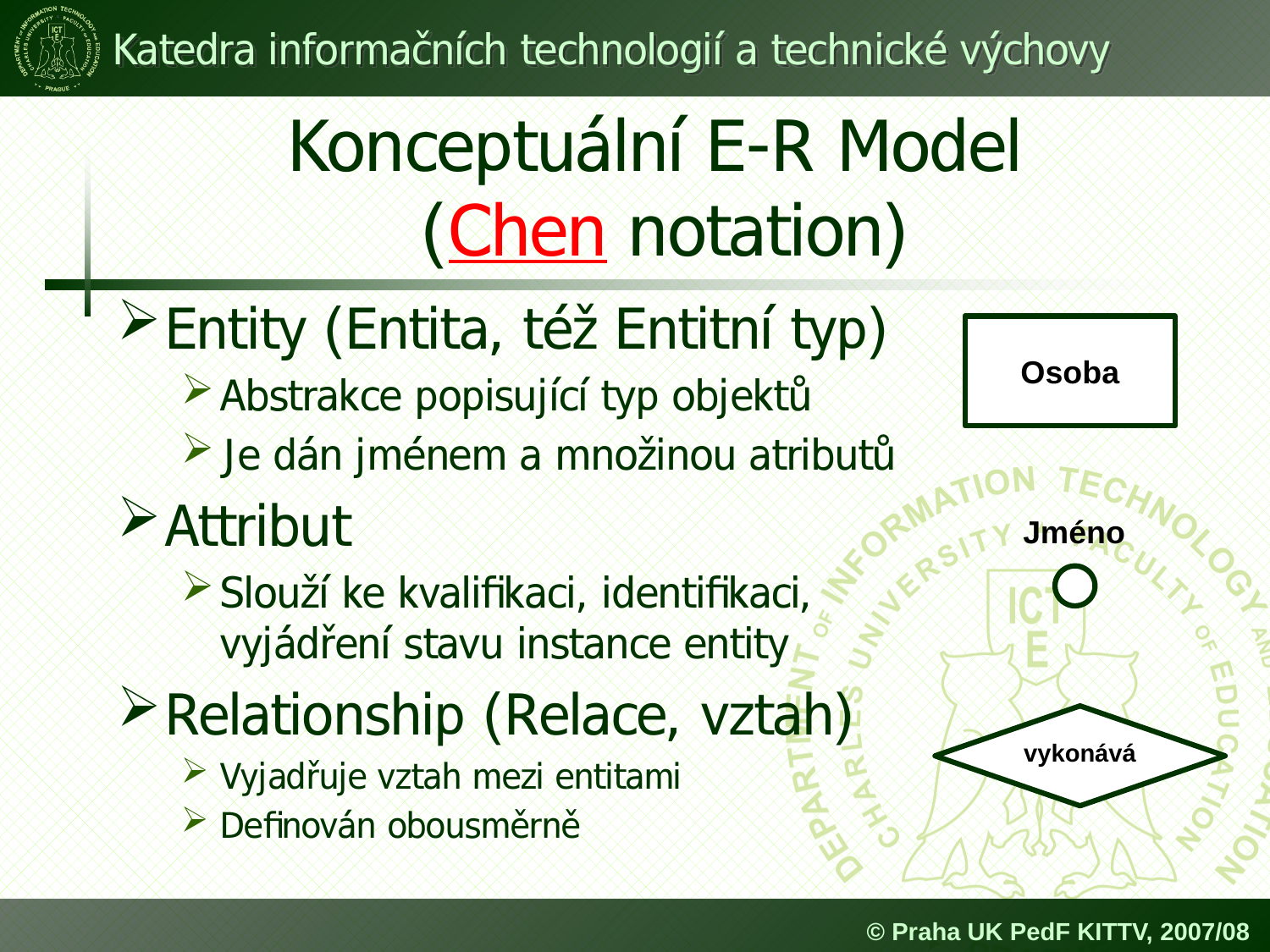

# Konceptuální E-R Model (Chen notation)
Entity (Entita, též Entitní typ)
Abstrakce popisující typ objektů
Je dán jménem a množinou atributů
Attribut
Slouží ke kvalifikaci, identifikaci, vyjádření stavu instance entity
Relationship (Relace, vztah)
Vyjadřuje vztah mezi entitami
Definován obousměrně

Osoba
Jméno

vykonává